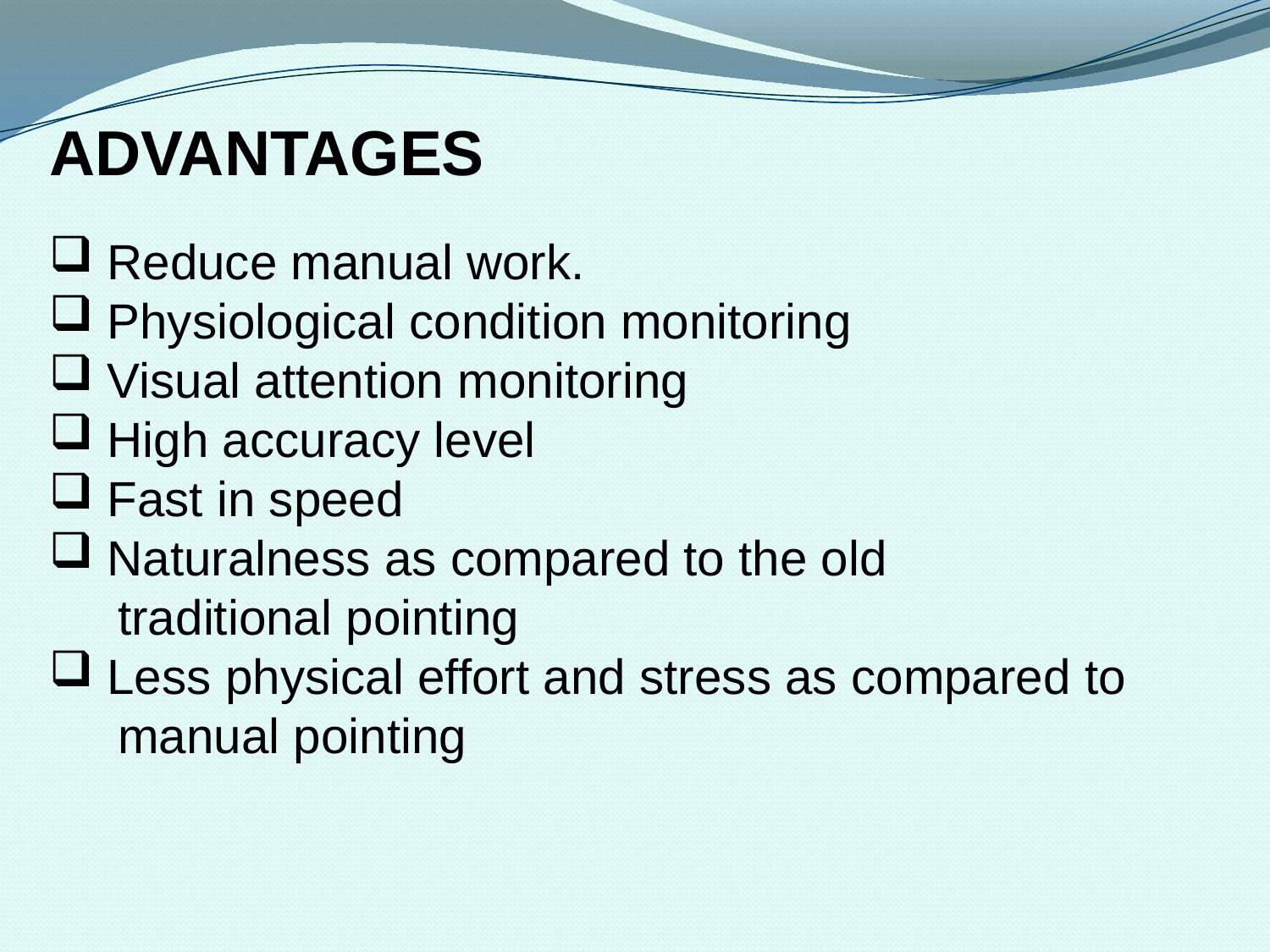

ADVANTAGES

 Reduce manual work.
 Physiological condition monitoring
 Visual attention monitoring
 High accuracy level
 Fast in speed
 Naturalness as compared to the old
     traditional pointing
 Less physical effort and stress as compared to
     manual pointing